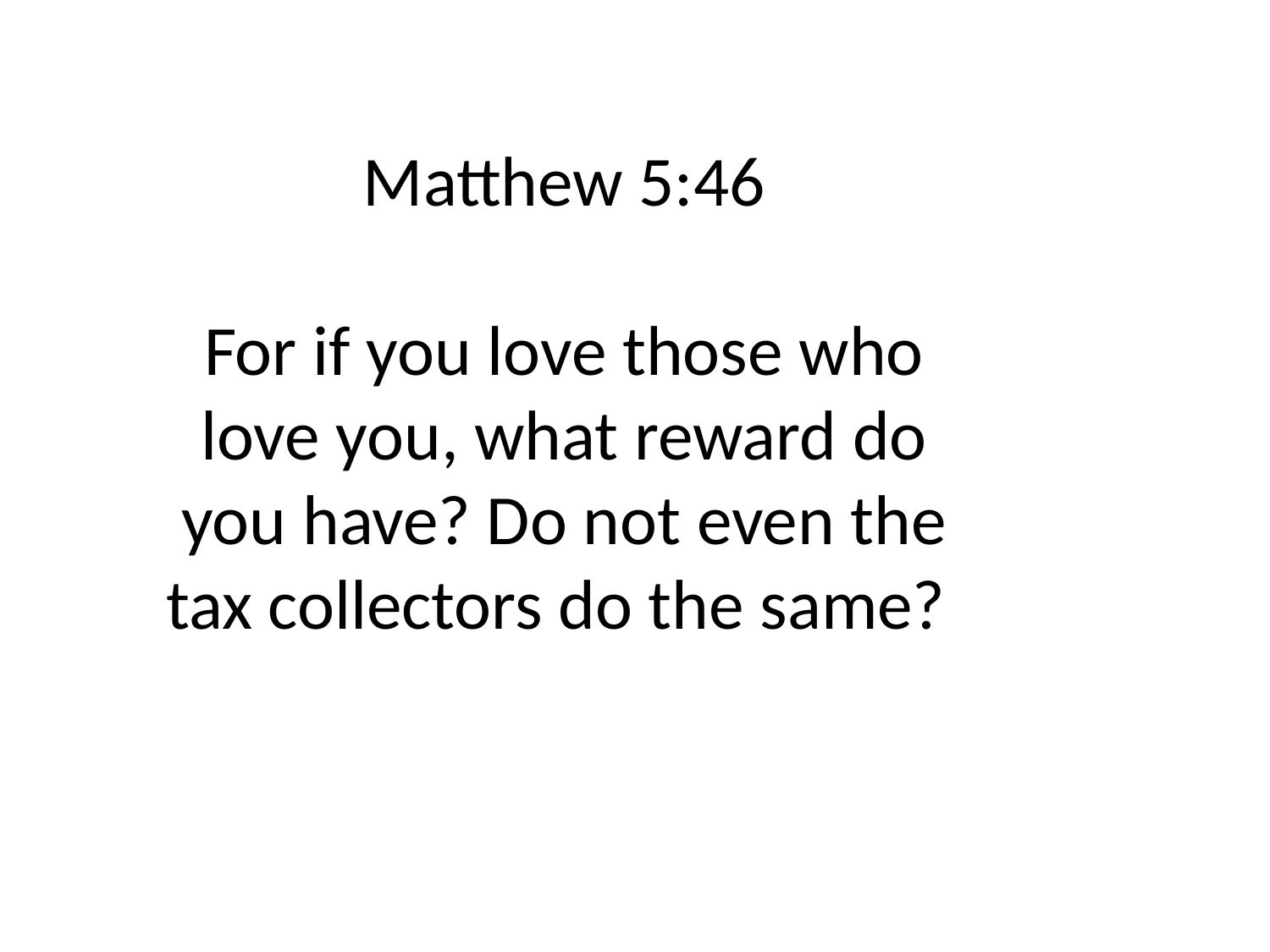

Matthew 5:46

For if you love those who love you, what reward do you have? Do not even the tax collectors do the same?